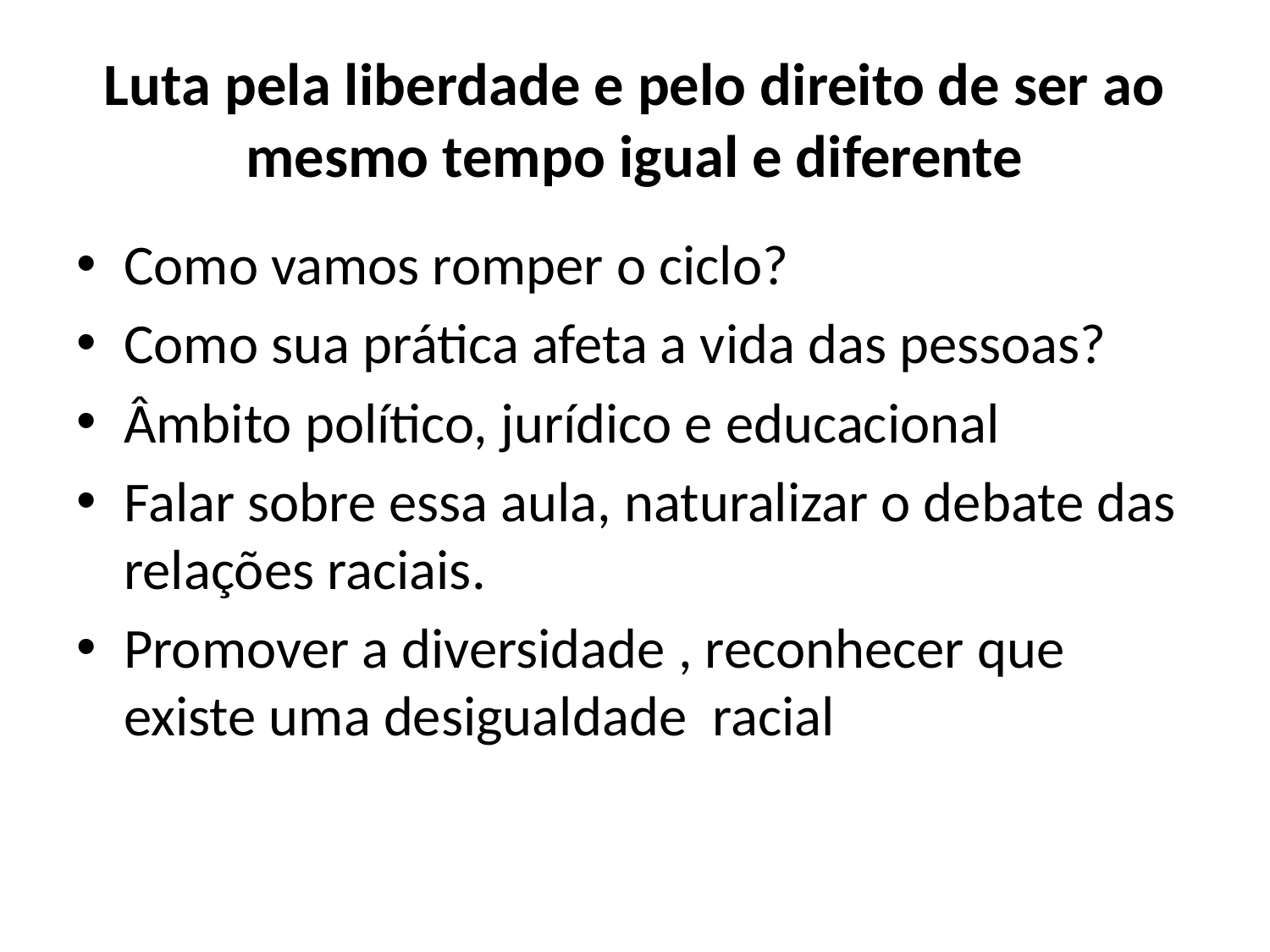

# Luta pela liberdade e pelo direito de ser ao mesmo tempo igual e diferente
Como vamos romper o ciclo?
Como sua prática afeta a vida das pessoas?
Âmbito político, jurídico e educacional
Falar sobre essa aula, naturalizar o debate das relações raciais.
Promover a diversidade , reconhecer que existe uma desigualdade  racial